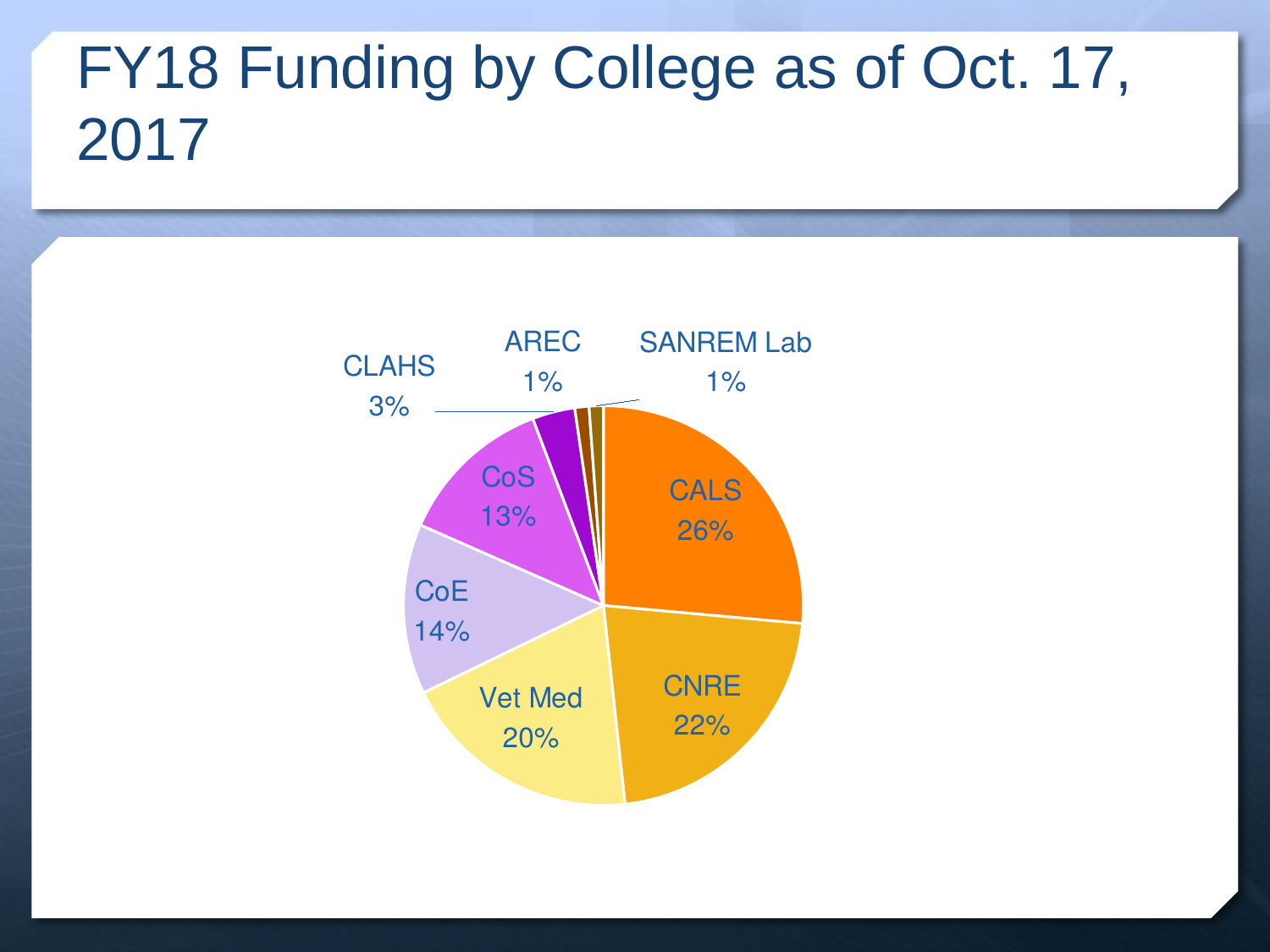

# FY18 Funding by College as of Oct. 17, 2017

### Chart

| Category |  |
|---|---|
| CALS | 0.264367816091954 |
| CNRE | 0.218390804597701 |
| Vet Med | 0.195402298850575 |
| CoE | 0.137931034482759 |
| CoS | 0.126436781609195 |
| CLAHS | 0.0344827586206896 |
| AREC | 0.0114942528735632 |
| SANREM Lab | 0.0114942528735632 |